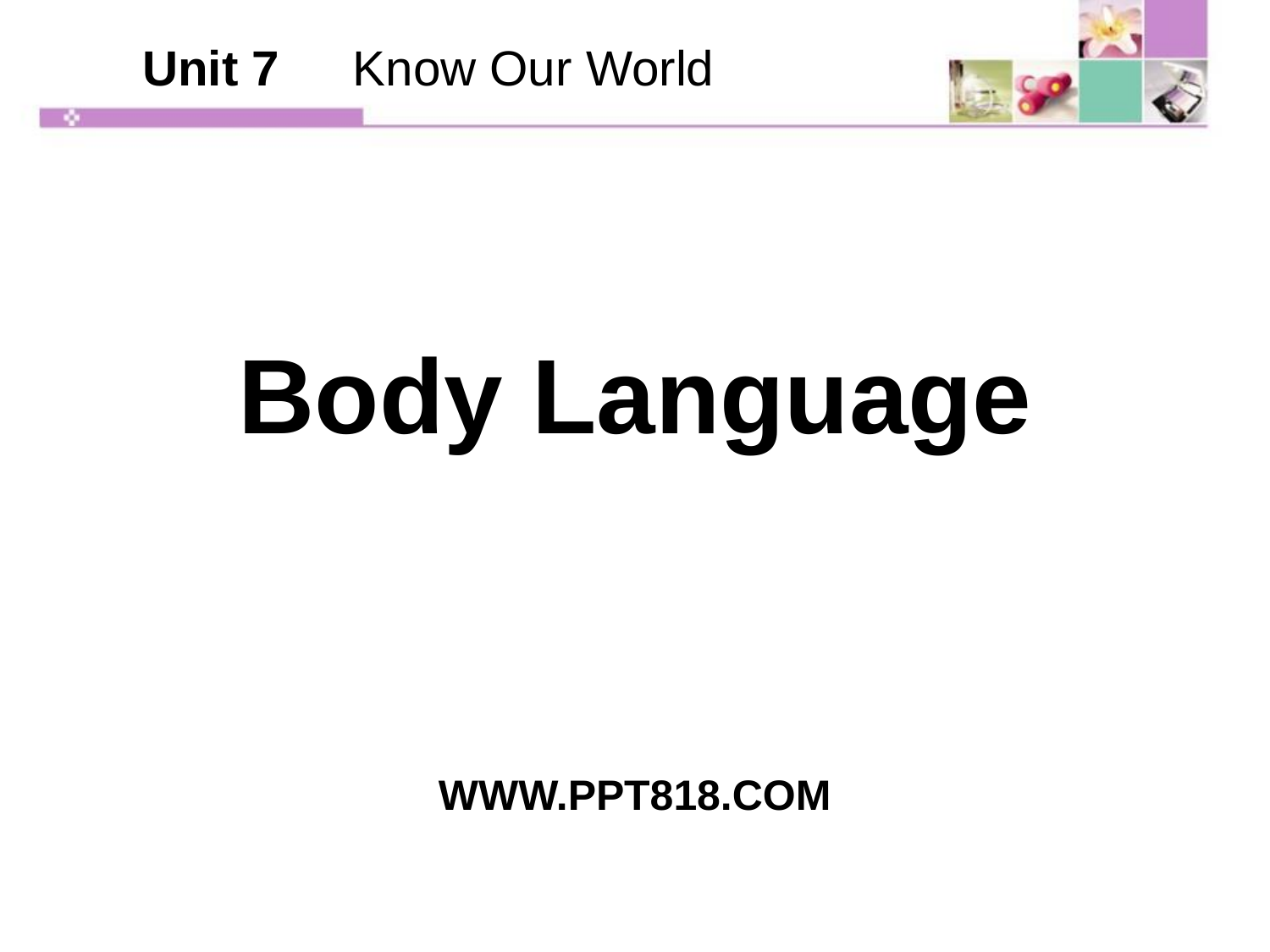

Unit 7　Know Our World
Body Language
WWW.PPT818.COM